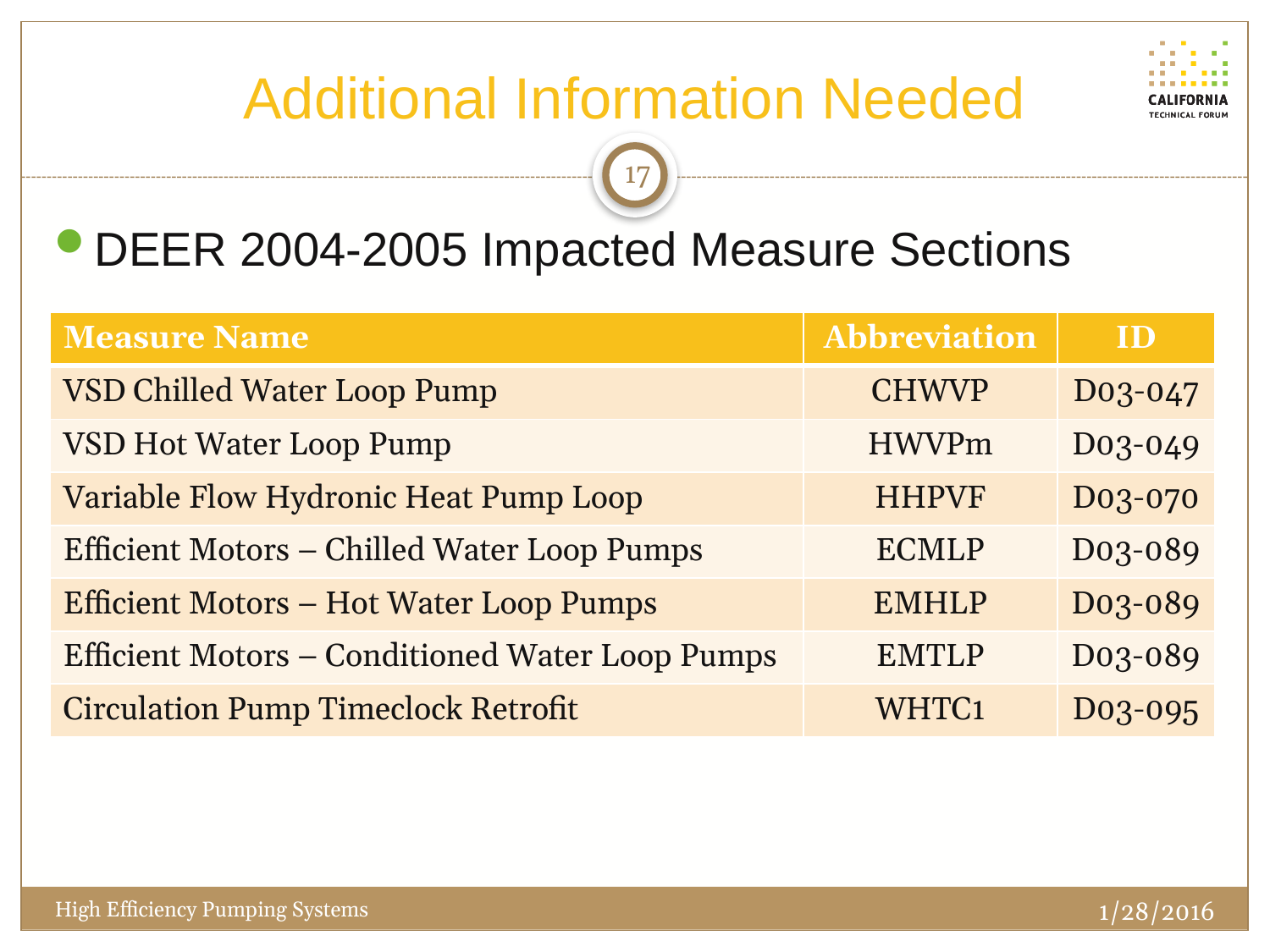

# Additional Information Needed
17
DEER 2004-2005 Impacted Measure Sections
| Measure Name | Abbreviation | ID |
| --- | --- | --- |
| VSD Chilled Water Loop Pump | CHWVP | D03-047 |
| VSD Hot Water Loop Pump | HWVPm | D03-049 |
| Variable Flow Hydronic Heat Pump Loop | HHPVF | D03-070 |
| Efficient Motors – Chilled Water Loop Pumps | ECMLP | D03-089 |
| Efficient Motors – Hot Water Loop Pumps | EMHLP | D03-089 |
| Efficient Motors – Conditioned Water Loop Pumps | EMTLP | D03-089 |
| Circulation Pump Timeclock Retrofit | WHTC1 | D03-095 |
1/28/2016
High Efficiency Pumping Systems